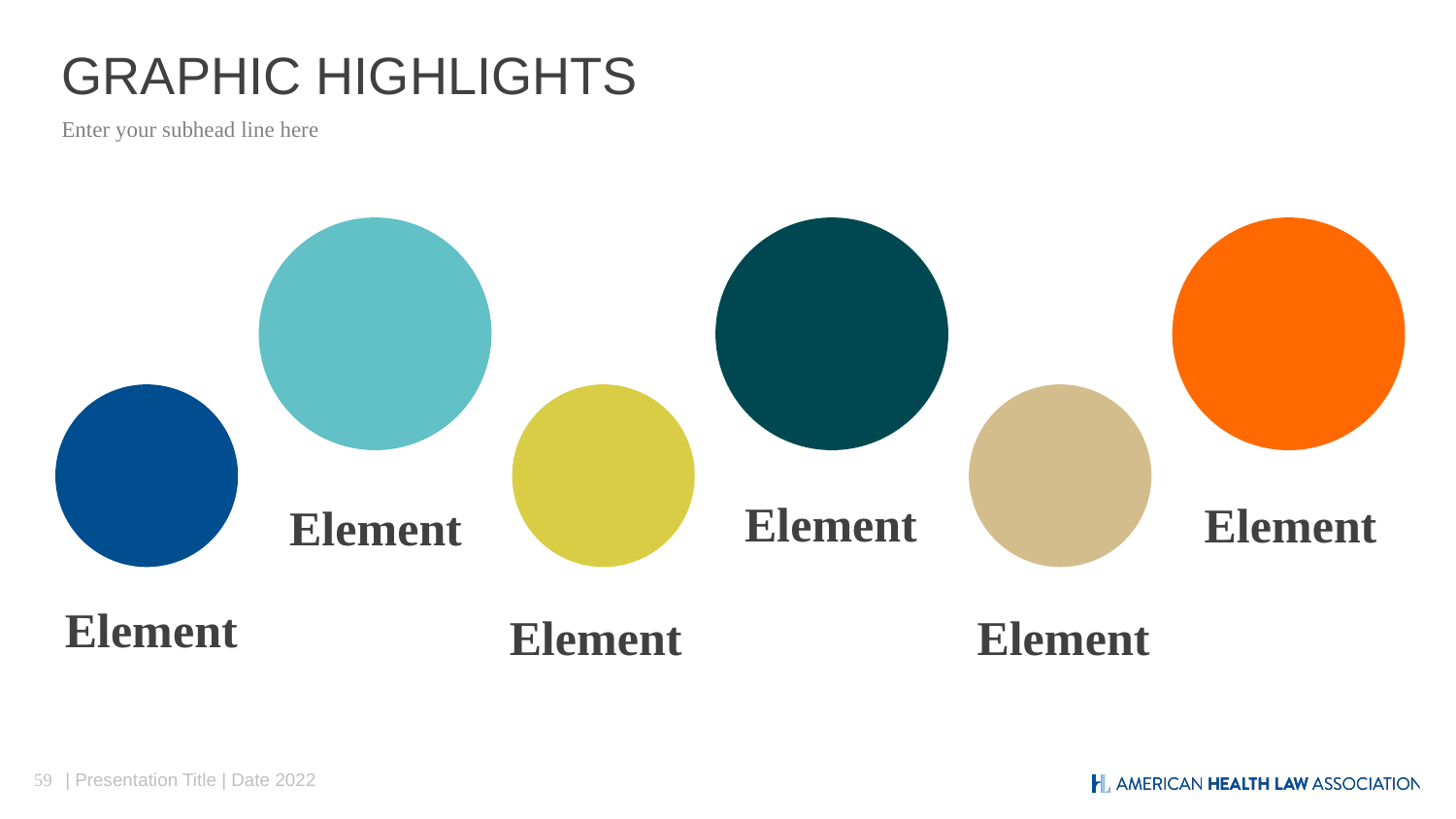

# GRAPHIC HIGHLIGHTS
Enter your subhead line here

Element
Element
Element
Element
Element
Element